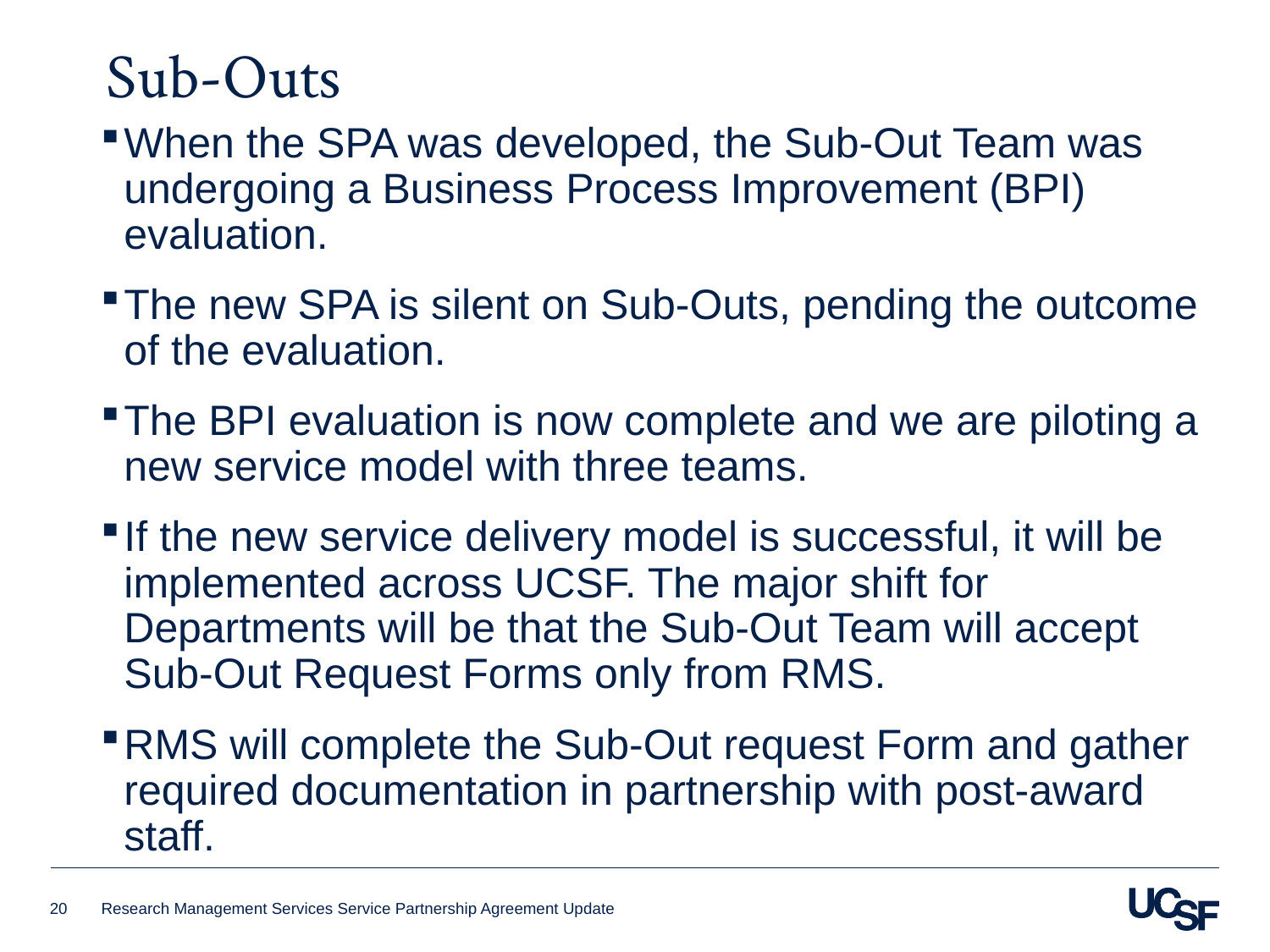

# Sub-Outs
When the SPA was developed, the Sub-Out Team was undergoing a Business Process Improvement (BPI) evaluation.
The new SPA is silent on Sub-Outs, pending the outcome of the evaluation.
The BPI evaluation is now complete and we are piloting a new service model with three teams.
If the new service delivery model is successful, it will be implemented across UCSF. The major shift for Departments will be that the Sub-Out Team will accept Sub-Out Request Forms only from RMS.
RMS will complete the Sub-Out request Form and gather required documentation in partnership with post-award staff.

20
Research Management Services Service Partnership Agreement Update